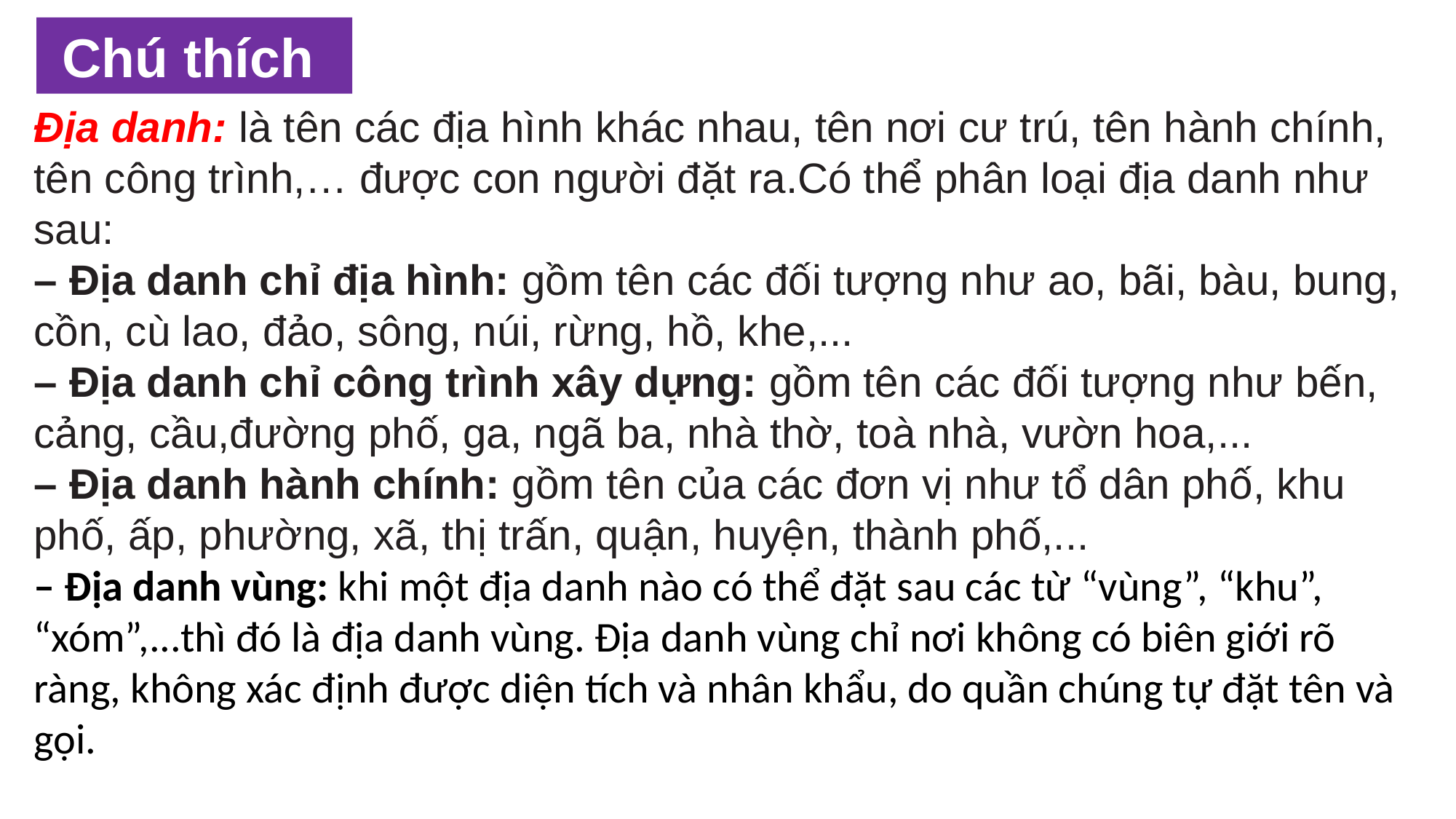

Chú thích
Địa danh: là tên các địa hình khác nhau, tên nơi cư trú, tên hành chính, tên công trình,… được con người đặt ra.Có thể phân loại địa danh như sau:
– Địa danh chỉ địa hình: gồm tên các đối tượng như ao, bãi, bàu, bung, cồn, cù lao, đảo, sông, núi, rừng, hồ, khe,...
– Địa danh chỉ công trình xây dựng: gồm tên các đối tượng như bến, cảng, cầu,đường phố, ga, ngã ba, nhà thờ, toà nhà, vườn hoa,...
– Địa danh hành chính: gồm tên của các đơn vị như tổ dân phố, khu phố, ấp, phường, xã, thị trấn, quận, huyện, thành phố,...
– Địa danh vùng: khi một địa danh nào có thể đặt sau các từ “vùng”, “khu”, “xóm”,...thì đó là địa danh vùng. Địa danh vùng chỉ nơi không có biên giới rõ ràng, không xác định được diện tích và nhân khẩu, do quần chúng tự đặt tên và gọi.